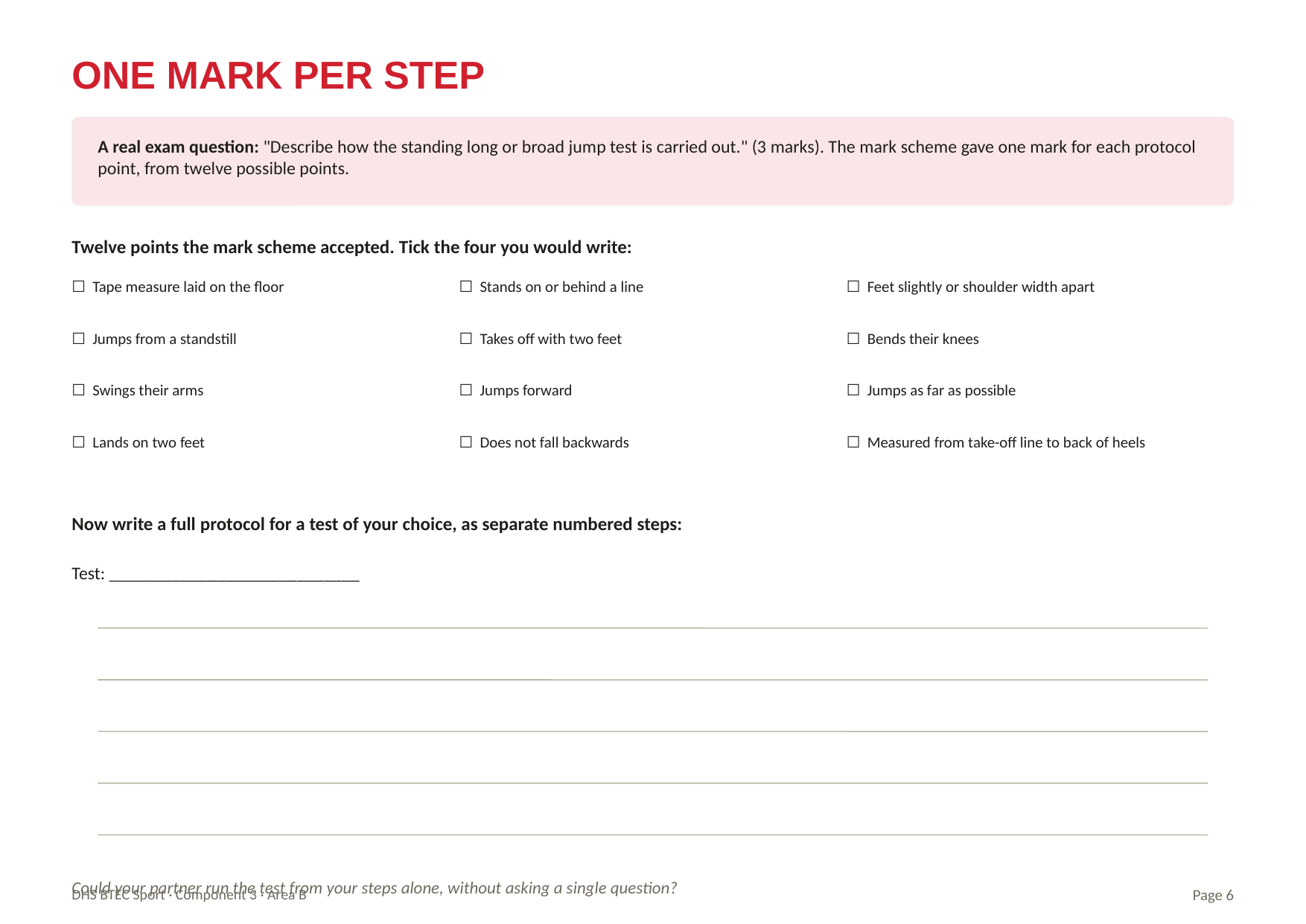

ONE MARK PER STEP

A real exam question: "Describe how the standing long or broad jump test is carried out." (3 marks). The mark scheme gave one mark for each protocol point, from twelve possible points.
Twelve points the mark scheme accepted. Tick the four you would write:
☐  Tape measure laid on the floor
☐  Stands on or behind a line
☐  Feet slightly or shoulder width apart
☐  Jumps from a standstill
☐  Takes off with two feet
☐  Bends their knees
☐  Swings their arms
☐  Jumps forward
☐  Jumps as far as possible
☐  Lands on two feet
☐  Does not fall backwards
☐  Measured from take-off line to back of heels
Now write a full protocol for a test of your choice, as separate numbered steps:
Test: ____________________________

Could your partner run the test from your steps alone, without asking a single question?
DHS BTEC Sport · Component 3 · Area B
Page 6